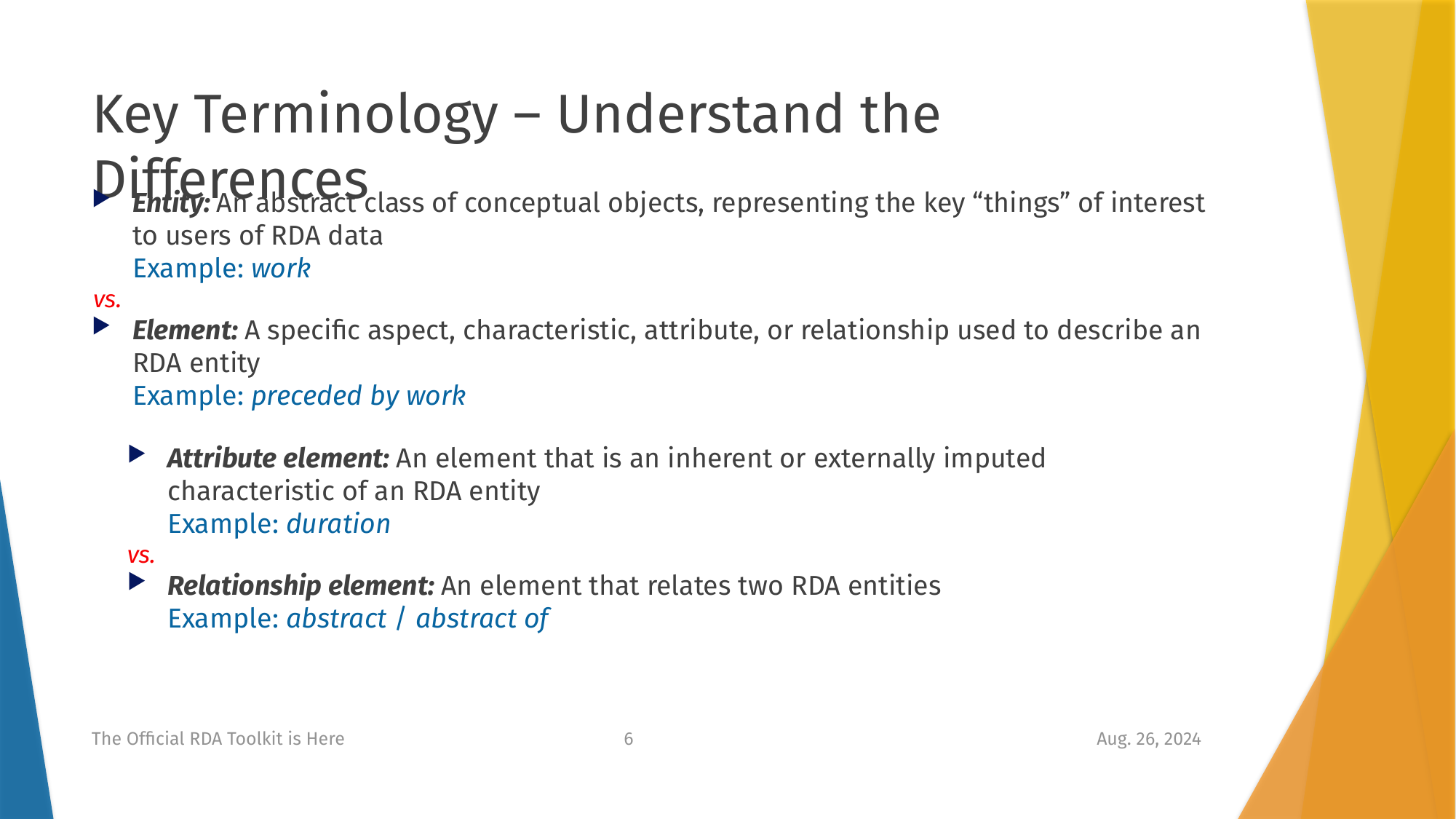

# Key Terminology – Understand the Differences
Entity: An abstract class of conceptual objects, representing the key “things” of interest to users of RDA data
Example: work
vs.
Element: A specific aspect, characteristic, attribute, or relationship used to describe an RDA entity
Example: preceded by work
Attribute element: An element that is an inherent or externally imputed characteristic of an RDA entity
Example: duration
vs.
Relationship element: An element that relates two RDA entities
Example: abstract / abstract of
6
The Official RDA Toolkit is Here
Aug. 26, 2024